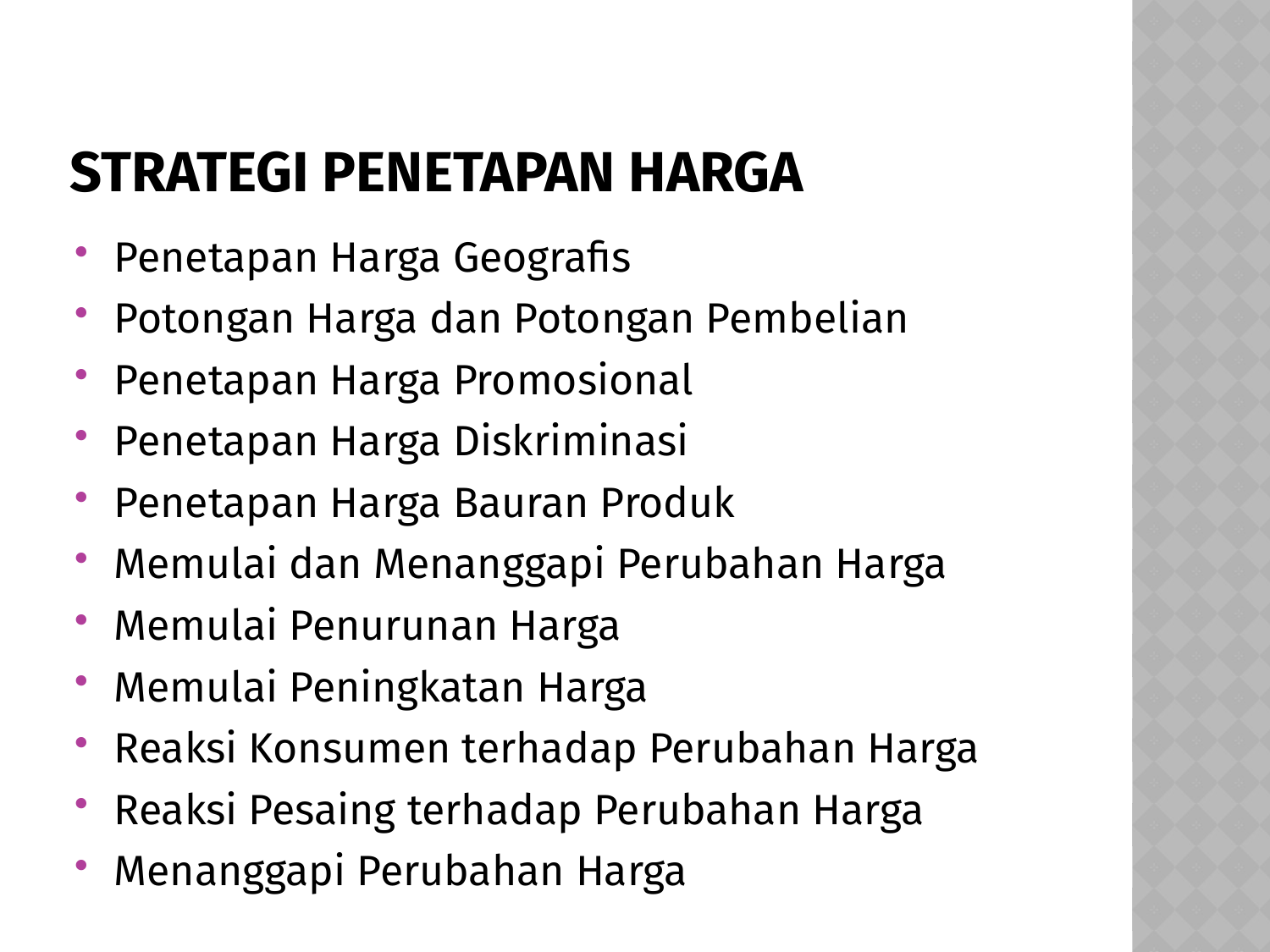

# Strategi Penetapan Harga
Penetapan Harga Geografis
Potongan Harga dan Potongan Pembelian
Penetapan Harga Promosional
Penetapan Harga Diskriminasi
Penetapan Harga Bauran Produk
Memulai dan Menanggapi Perubahan Harga
Memulai Penurunan Harga
Memulai Peningkatan Harga
Reaksi Konsumen terhadap Perubahan Harga
Reaksi Pesaing terhadap Perubahan Harga
Menanggapi Perubahan Harga